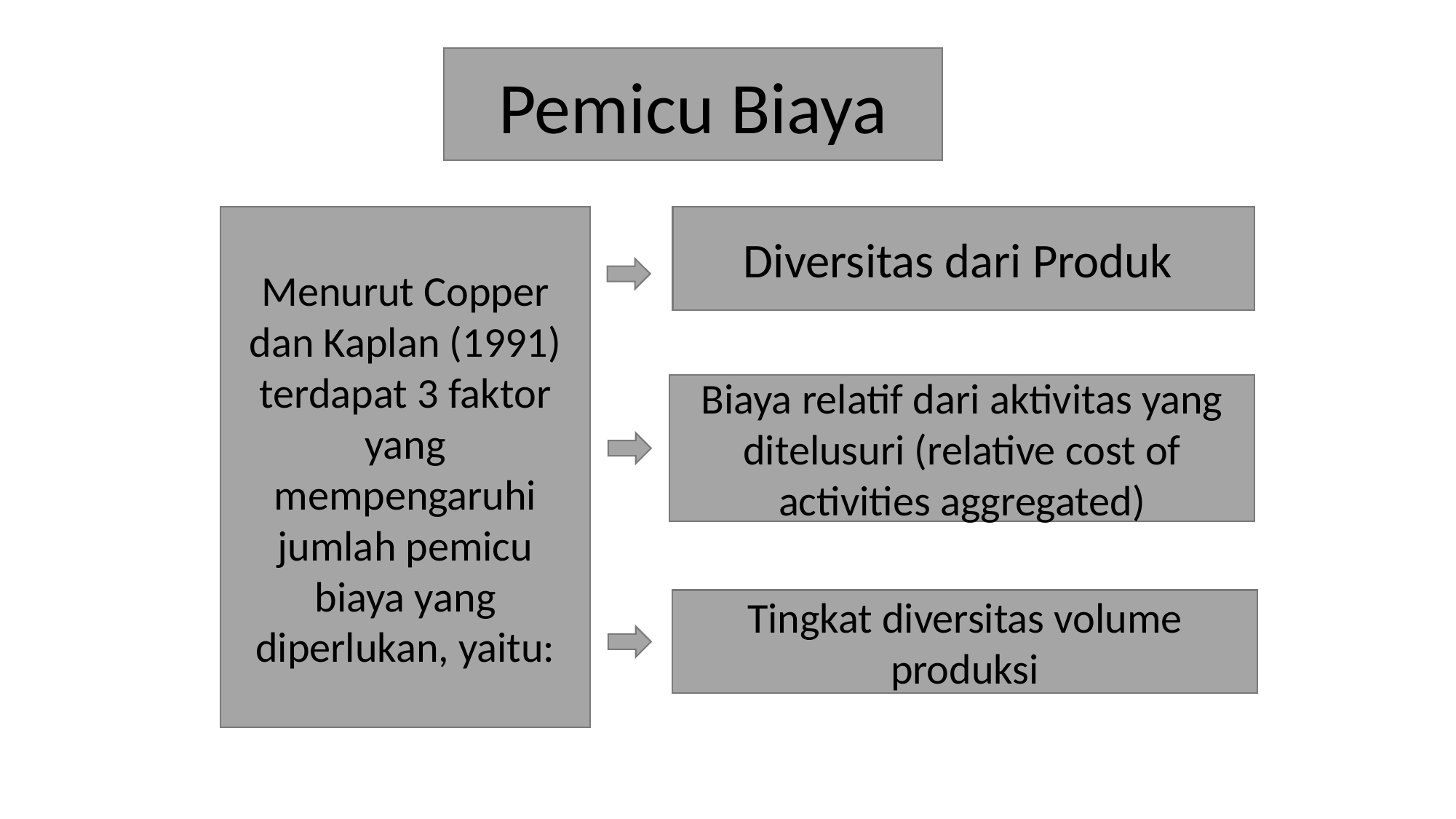

Pemicu Biaya

Diversitas dari Produk
Menurut Copper dan Kaplan (1991) terdapat 3 faktor yang mempengaruhi jumlah pemicu biaya yang diperlukan, yaitu:

Biaya relatif dari aktivitas yang ditelusuri (relative cost of activities aggregated)

Tingkat diversitas volume produksi